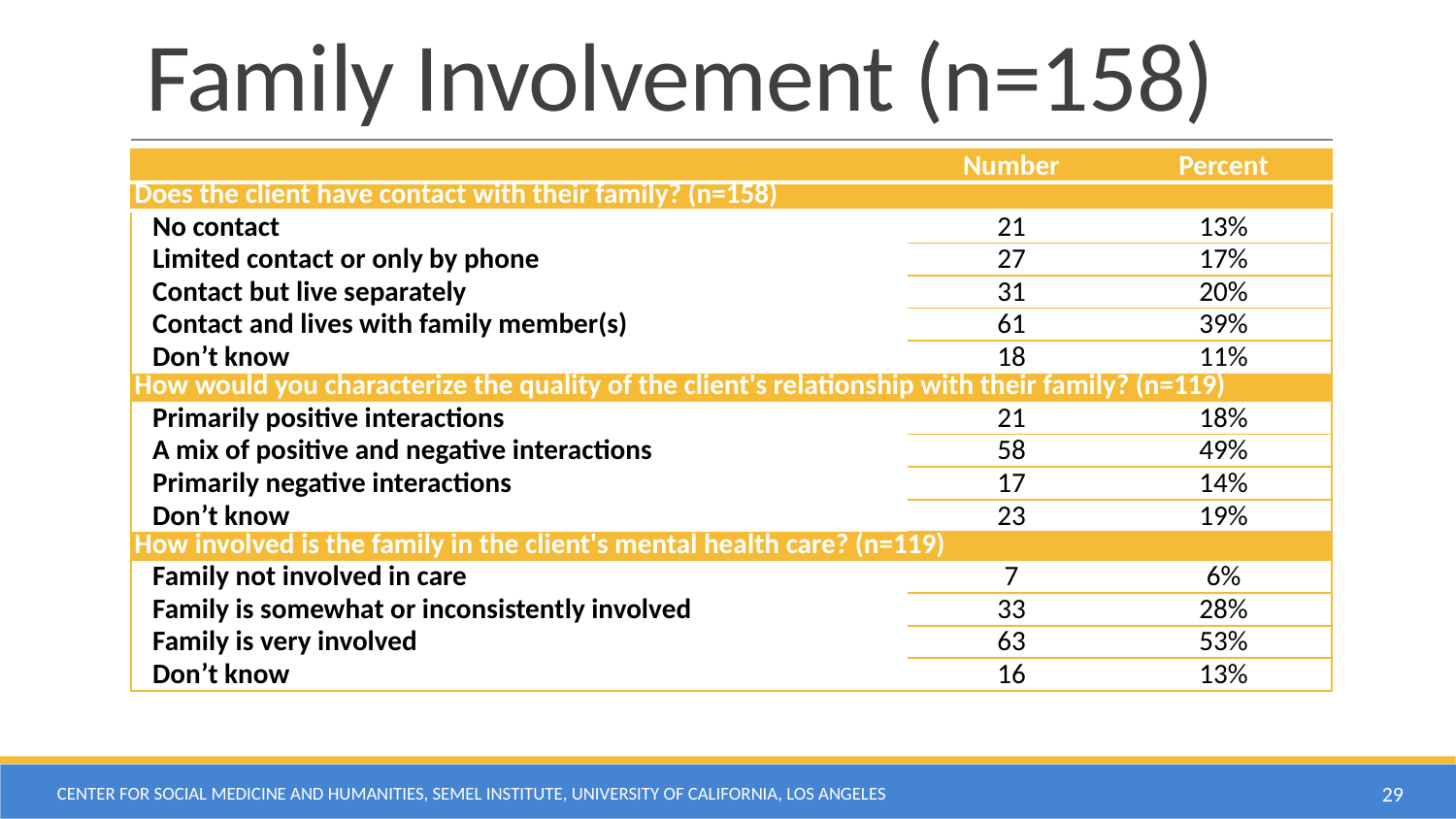

# Family Involvement (n=158)
|  | Number | Percent |
| --- | --- | --- |
| Does the client have contact with their family? (n=158) |  |  |
| No contact | 21 | 13% |
| Limited contact or only by phone | 27 | 17% |
| Contact but live separately | 31 | 20% |
| Contact and lives with family member(s) | 61 | 39% |
| Don’t know | 18 | 11% |
| How would you characterize the quality of the client's relationship with their family? (n=119) |  |  |
| Primarily positive interactions | 21 | 18% |
| A mix of positive and negative interactions | 58 | 49% |
| Primarily negative interactions | 17 | 14% |
| Don’t know | 23 | 19% |
| How involved is the family in the client's mental health care? (n=119) |  |  |
| Family not involved in care | 7 | 6% |
| Family is somewhat or inconsistently involved | 33 | 28% |
| Family is very involved | 63 | 53% |
| Don’t know | 16 | 13% |
Center for Social Medicine and Humanities, Semel Institute, University of California, Los Angeles
29